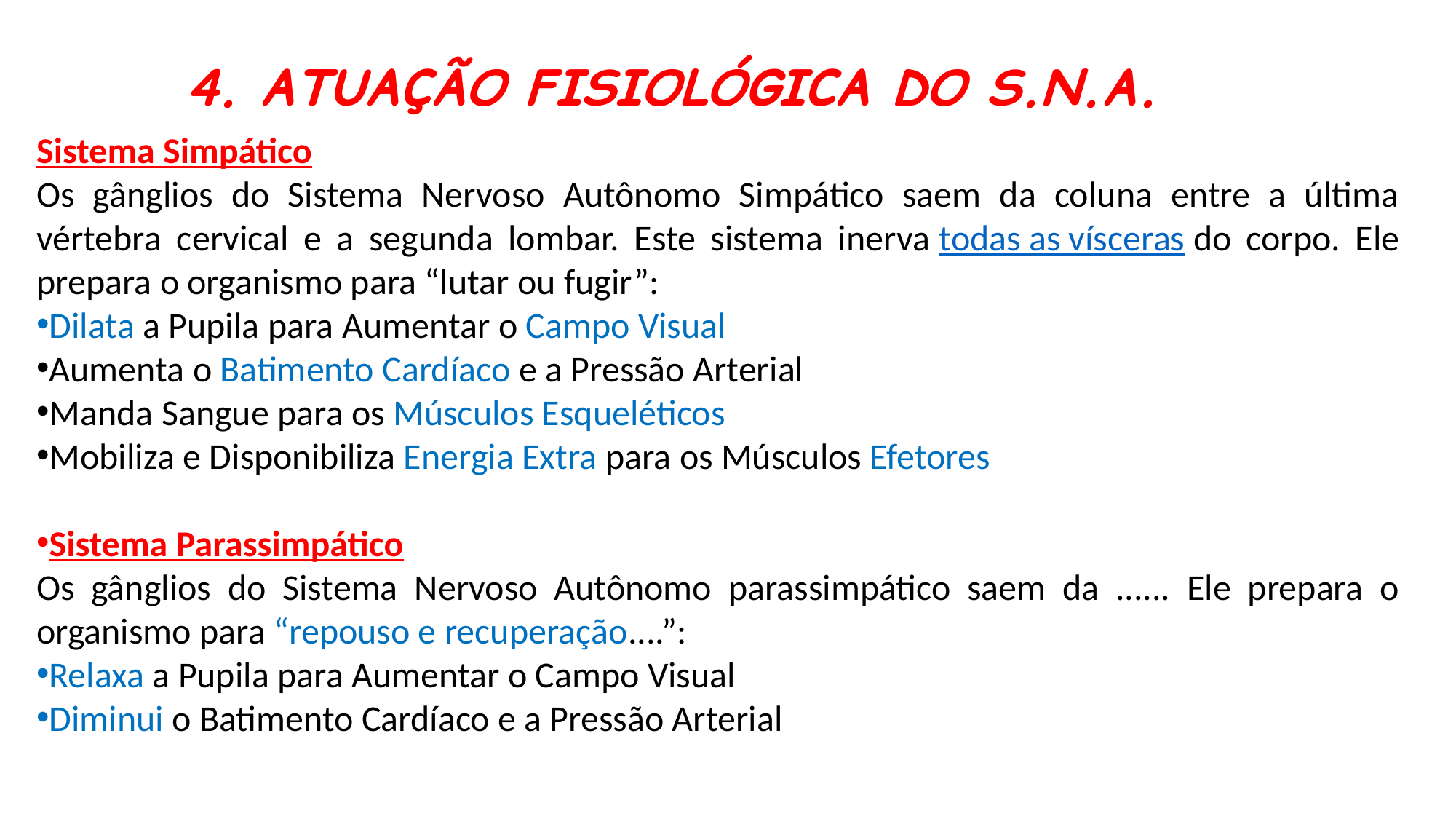

4. ATUAÇÃO FISIOLÓGICA DO S.N.A.
Sistema Simpático
Os gânglios do Sistema Nervoso Autônomo Simpático saem da coluna entre a última vértebra cervical e a segunda lombar. Este sistema inerva todas as vísceras do corpo. Ele prepara o organismo para “lutar ou fugir”:
Dilata a Pupila para Aumentar o Campo Visual
Aumenta o Batimento Cardíaco e a Pressão Arterial
Manda Sangue para os Músculos Esqueléticos
Mobiliza e Disponibiliza Energia Extra para os Músculos Efetores

Sistema Parassimpático
Os gânglios do Sistema Nervoso Autônomo parassimpático saem da ...... Ele prepara o organismo para “repouso e recuperação....”:
Relaxa a Pupila para Aumentar o Campo Visual
Diminui o Batimento Cardíaco e a Pressão Arterial